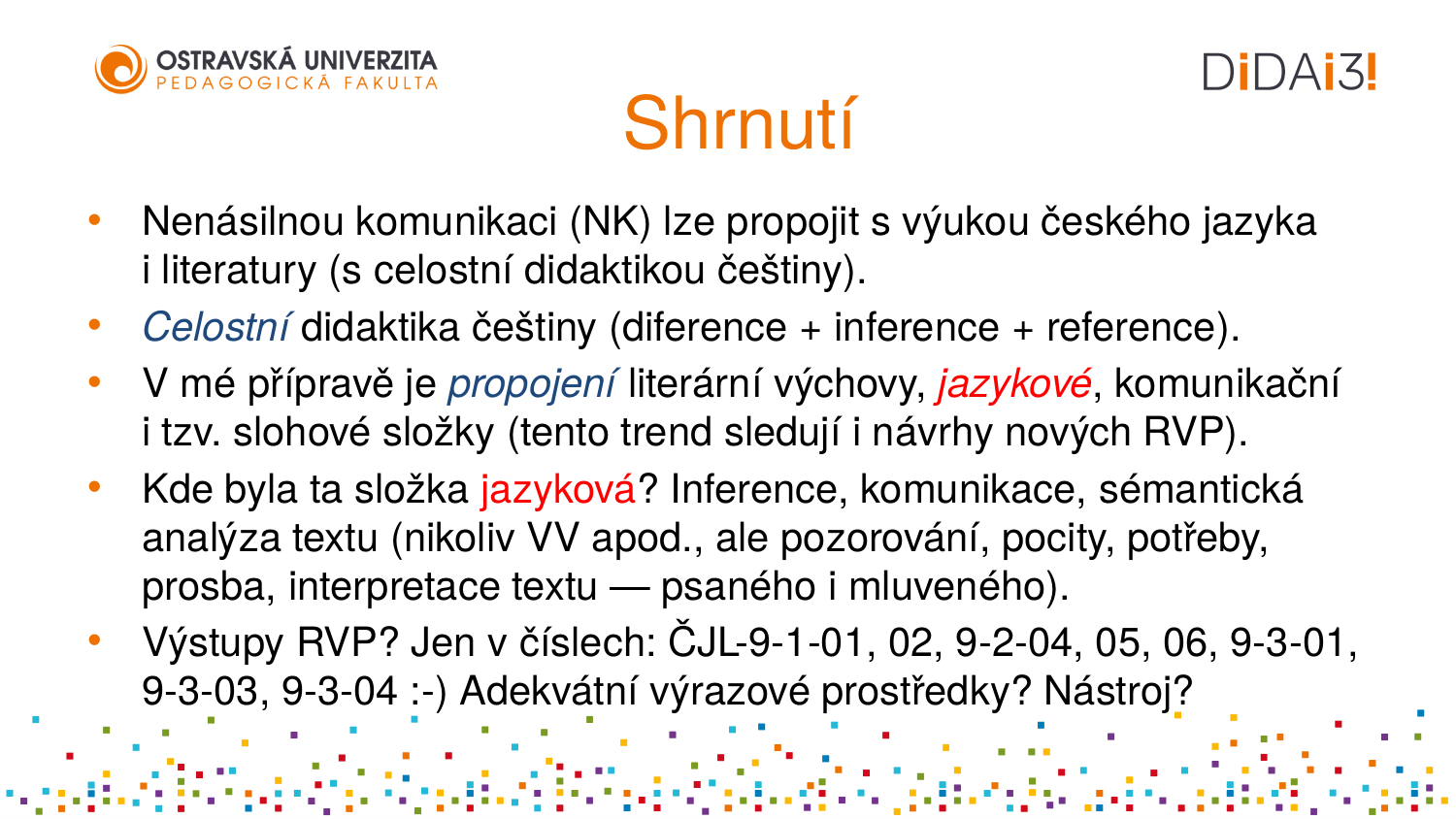

# Shrnutí
Nenásilnou komunikaci (NK) lze propojit s výukou českého jazyka i literatury (s celostní didaktikou češtiny).
Celostní didaktika češtiny (diference + inference + reference).
V mé přípravě je propojení literární výchovy, jazykové, komunikační i tzv. slohové složky (tento trend sledují i návrhy nových RVP).
Kde byla ta složka jazyková? Inference, komunikace, sémantická analýza textu (nikoliv VV apod., ale pozorování, pocity, potřeby, prosba, interpretace textu — psaného i mluveného).
Výstupy RVP? Jen v číslech: ČJL-9-1-01, 02, 9-2-04, 05, 06, 9-3-01, 9-3-03, 9-3-04 :-) Adekvátní výrazové prostředky? Nástroj?